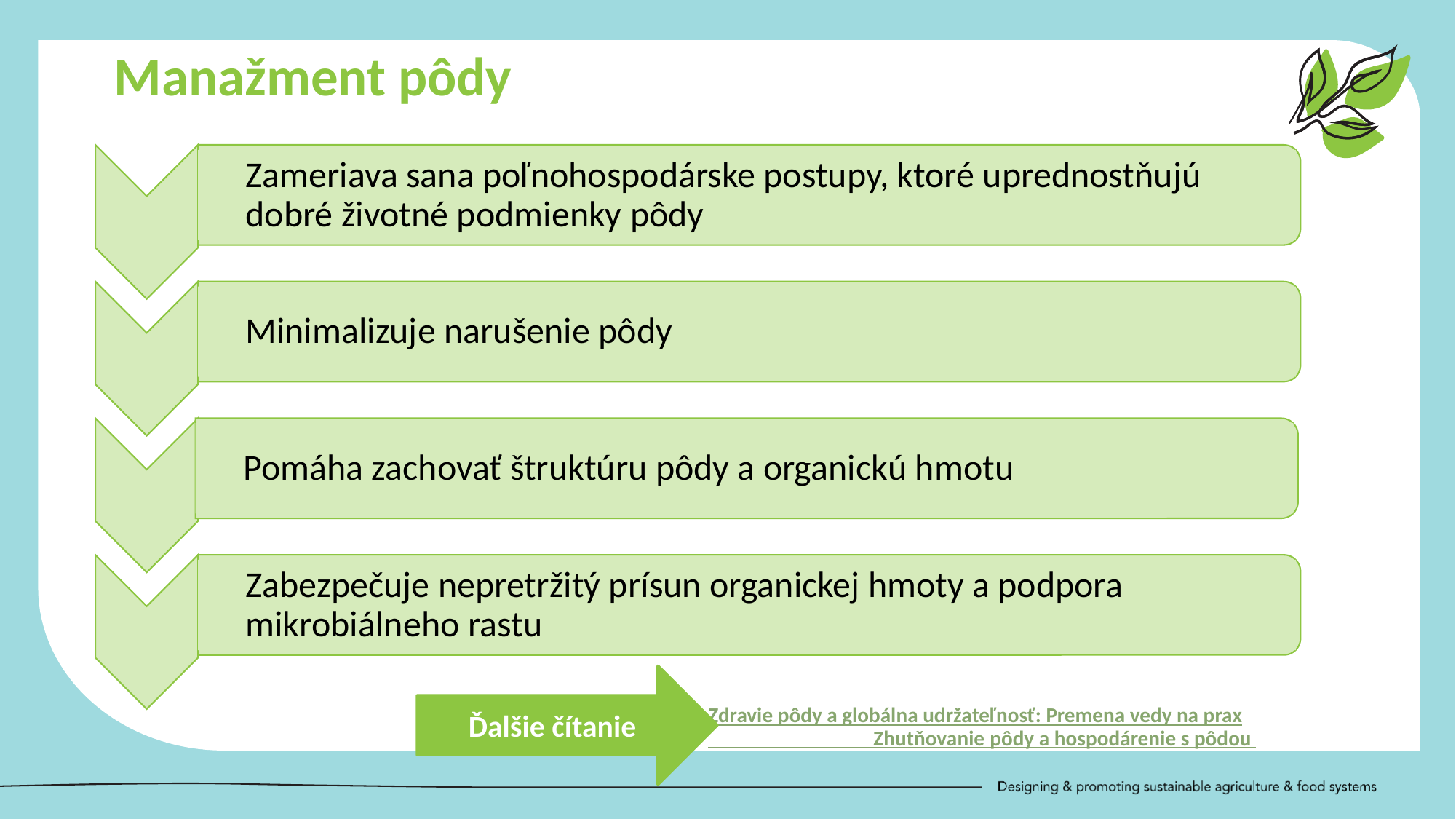

Manažment pôdy

	Zameriava sana poľnohospodárske postupy, ktoré uprednostňujú dobré životné podmienky pôdy

	Minimalizuje narušenie pôdy

	Pomáha zachovať štruktúru pôdy a organickú hmotu

	Zabezpečuje nepretržitý prísun organickej hmoty a podpora mikrobiálneho rastu

Ďalšie čítanie
	Zdravie pôdy a globálna udržateľnosť: Premena vedy na prax
                                   Zhutňovanie pôdy a hospodárenie s pôdou